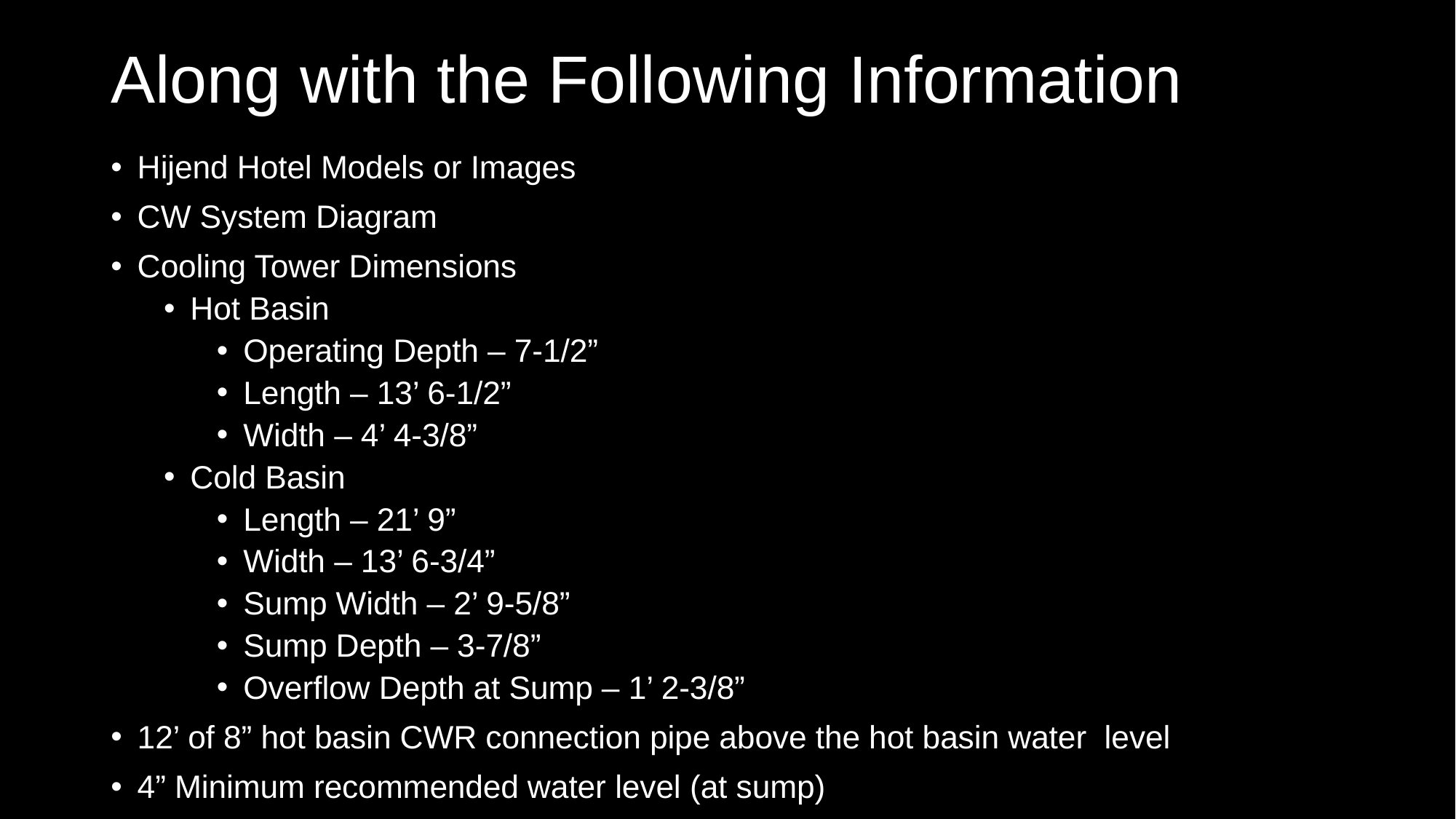

# Along with the Following Information
Hijend Hotel Models or Images
CW System Diagram
Cooling Tower Dimensions
Hot Basin
Operating Depth – 7-1/2”
Length – 13’ 6-1/2”
Width – 4’ 4-3/8”
Cold Basin
Length – 21’ 9”
Width – 13’ 6-3/4”
Sump Width – 2’ 9-5/8”
Sump Depth – 3-7/8”
Overflow Depth at Sump – 1’ 2-3/8”
12’ of 8” hot basin CWR connection pipe above the hot basin water  level
4” Minimum recommended water level (at sump)